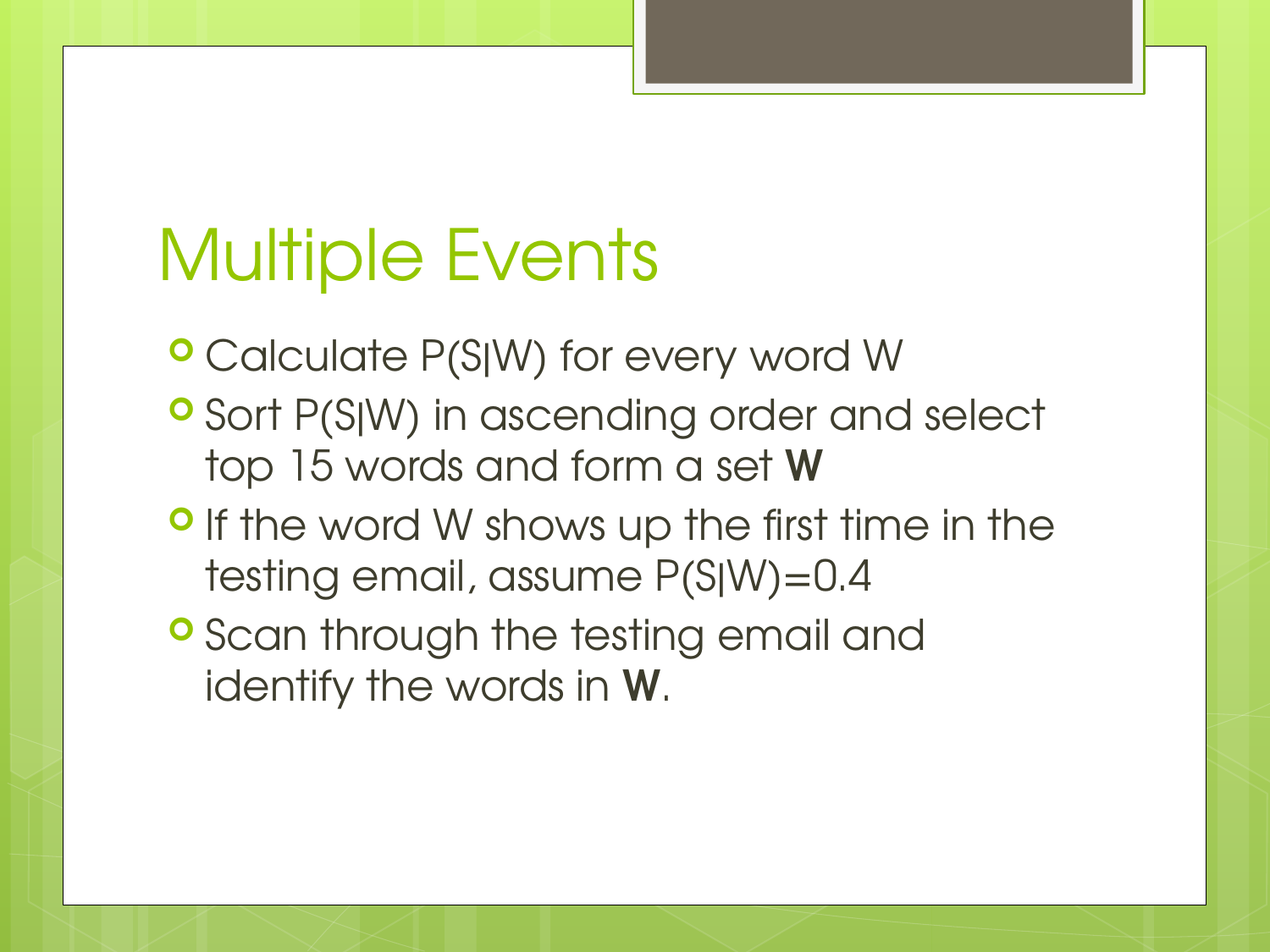

# Multiple Events
Calculate P(S|W) for every word W
Sort P(S|W) in ascending order and select top 15 words and form a set W
If the word W shows up the first time in the testing email, assume P(S|W)=0.4
Scan through the testing email and identify the words in W.